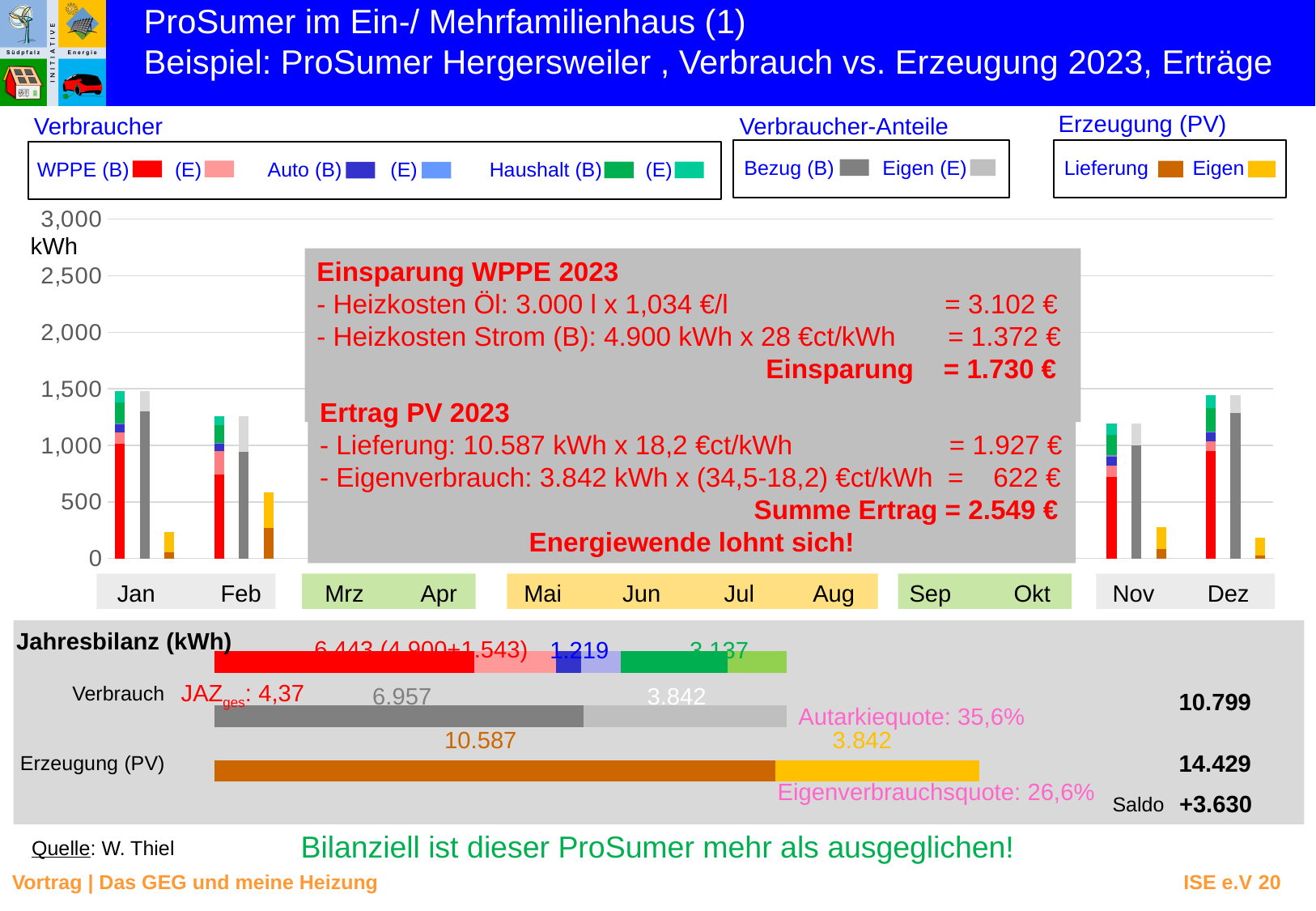

ProSumer im Ein-/ Mehrfamilienhaus (1)
Beispiel: ProSumer Hergersweiler , Verbrauch vs. Erzeugung 2023, Erträge
Erzeugung (PV)

Lieferung

Eigen

Verbraucher

WPPE (B)

(E)

Auto (B)

(E)

Haushalt (B)

(E)

Verbraucher-Anteile

Bezug (B)

Eigen (E)

### Chart

| Category |  |  |  |  |  |  |  |  |  |  |
|---|---|---|---|---|---|---|---|---|---|---|
kWh
Einsparung WPPE 2023
- Heizkosten Öl: 3.000 l x 1,034 €/l                             = 3.102 €
- Heizkosten Strom (B): 4.900 kWh x 28 €ct/kWh       = 1.372 €
                                                            Einsparung    = 1.730 €
Ertrag PV 2023
- Lieferung: 10.587 kWh x 18,2 €ct/kWh                     = 1.927 €
- Eigenverbrauch: 3.842 kWh x (34,5-18,2) €ct/kWh  =    622 €
                                                          Summe Ertrag = 2.549 €
Energiewende lohnt sich!
Jan
Feb
Mrz
Apr
Mai
Jun
Jul
Aug
Sep
Okt
Nov
Dez

Jahresbilanz (kWh)

6.443 (4.900+1.543)
1.219
3.137

### Chart

| Category |  |  |  |  |  |  |
|---|---|---|---|---|---|---|
Verbrauch
6.957
3.842
10.799
10.587
3.842
14.429
Erzeugung (PV)
+3.630
Saldo
JAZges: 4,37
Autarkiequote: 35,6%
Eigenverbrauchsquote: 26,6%
Bilanziell ist dieser ProSumer mehr als ausgeglichen!
Quelle: W. Thiel